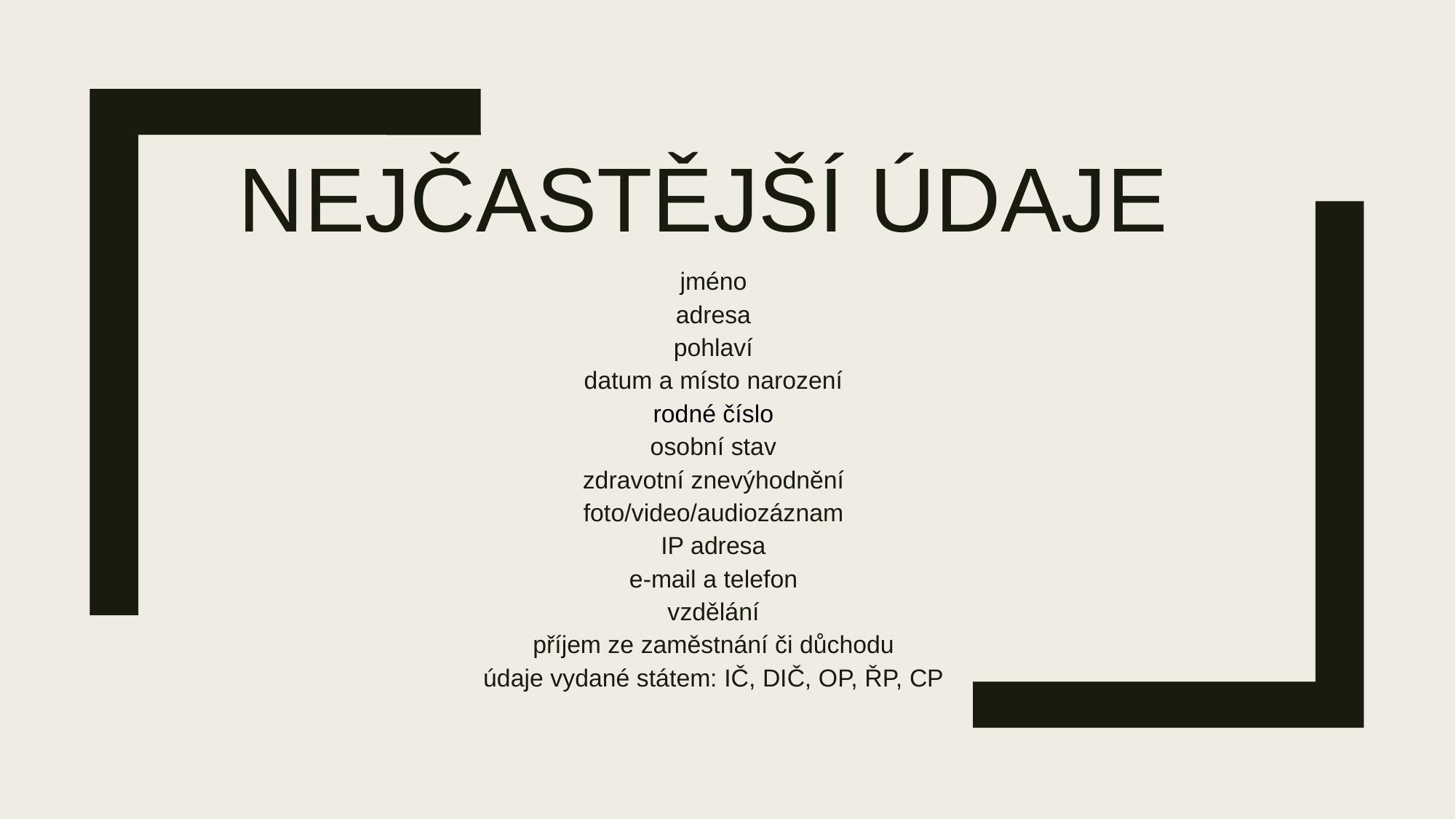

# Nejčastější údaje
jméno
adresa
pohlaví
datum a místo narození
rodné číslo
osobní stav
zdravotní znevýhodnění
foto/video/audiozáznam
IP adresa
e-mail a telefon
vzdělání
příjem ze zaměstnání či důchodu
údaje vydané státem: IČ, DIČ, OP, ŘP, CP